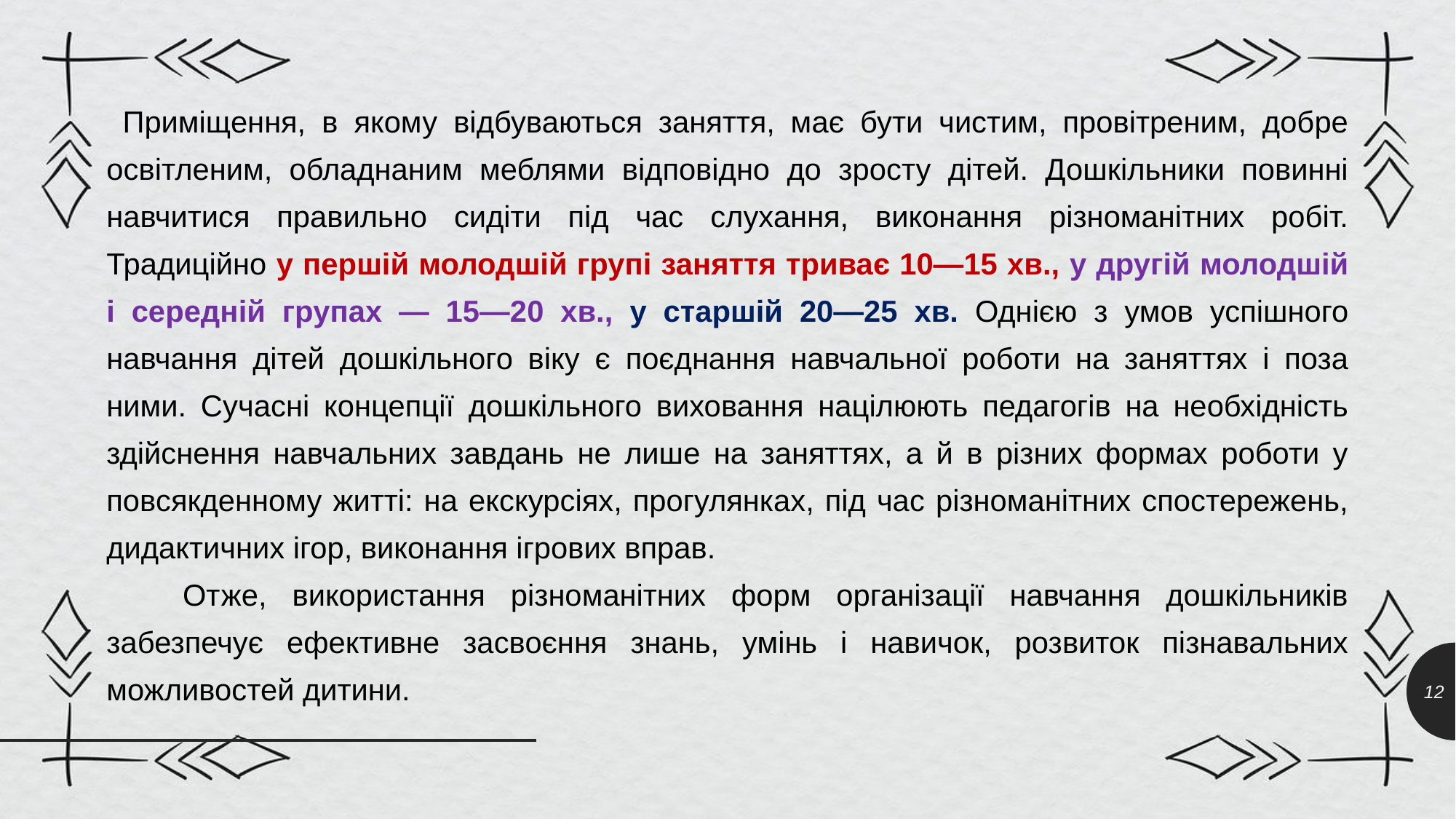

Приміщення, в якому відбуваються заняття, має бути чистим, провітреним, добре освітленим, обладнаним меблями відповідно до зросту дітей. Дошкільники повинні навчитися правильно сидіти під час слухання, виконання різноманітних робіт. Традиційно у першій молодшій групі заняття триває 10—15 хв., у другій молодшій і середній групах — 15—20 хв., у старшій 20—25 хв. Однією з умов успішного навчання дітей дошкільного віку є поєднання навчальної роботи на заняттях і поза ними. Сучасні концепції дошкільного виховання націлюють педагогів на необхідність здійснення навчальних завдань не лише на заняттях, а й в різних формах роботи у повсякденному житті: на екскурсіях, прогулянках, під час різноманітних спостережень, дидактичних ігор, виконання ігрових вправ.
   Отже, використання різноманітних форм організації навчання дошкільників забезпечує ефективне засвоєння знань, умінь і навичок, розвиток пізнавальних можливостей дитини.
12